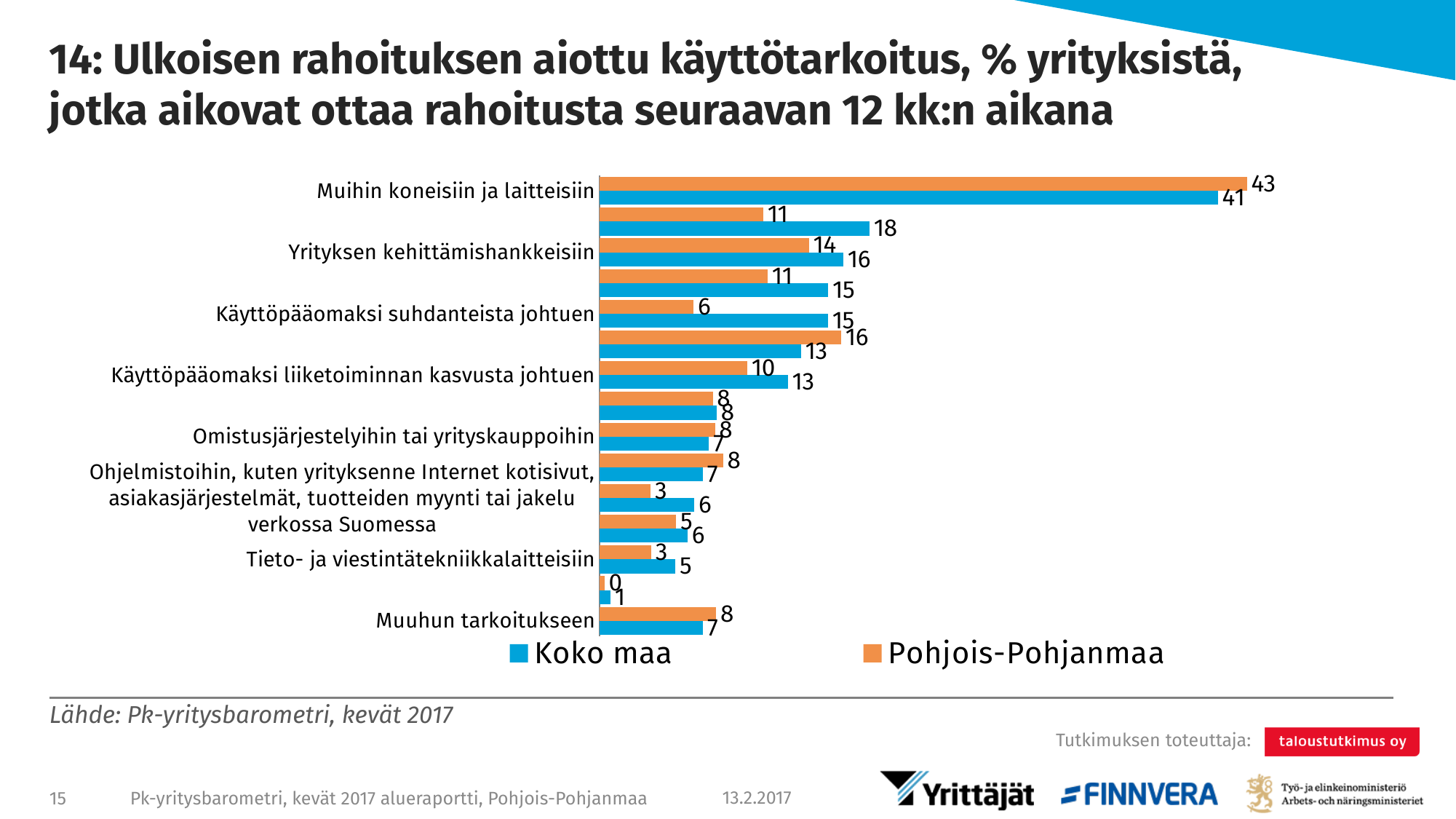

# 14: Ulkoisen rahoituksen aiottu käyttötarkoitus, % yrityksistä, jotka aikovat ottaa rahoitusta seuraavan 12 kk:n aikana

### Chart

| Category | Pohjois-Pohjanmaa | Koko maa |
|---|---|---|
| Muihin koneisiin ja laitteisiin | 43.31026 | 41.36519 |
| Yrityksen kasvun rahoitukseen | 10.94222 | 18.05669 |
| Yrityksen kehittämishankkeisiin | 14.01097 | 16.31631 |
| Rakennusinvestointeihin | 11.24296 | 15.29423 |
| Käyttöpääomaksi suhdanteista johtuen | 6.29081 | 15.27477 |
| Käyttöpääomaksi yrityksenne heikosta taloudellisesta tilanteesta johtuen | 16.15532 | 13.46973 |
| Käyttöpääomaksi liiketoiminnan kasvusta johtuen | 9.88212 | 12.58441 |
| Toimitusaikaiseen rahoitukseen tai vakuuksiin | 7.56816 | 7.82855 |
| Omistusjärjestelyihin tai yrityskauppoihin | 7.71298 | 7.31823 |
| Liiketoiminnan kansainvälistymiseen | 8.25641 | 6.90766 |
| Ohjelmistoihin, kuten yrityksenne Internet kotisivut, asiakasjärjestelmät, tuotteiden myynti tai jakelu verkossa Suomessa | 3.41581 | 6.33426 |
| Henkilöstöön ja osaamiseen | 5.12242 | 5.88683 |
| Tieto- ja viestintätekniikkalaitteisiin | 3.44974 | 5.07624 |
| Ympäristövaikutteisiin investointeihin päästöjen, raaka-aineiden tai energian käytön vähentämiseksi | 0.32097 | 0.72068 |
| Muuhun tarkoitukseen | 7.80431 | 6.91899 |
Lähde: Pk-yritysbarometri, kevät 2017
13.2.2017
15
Pk-yritysbarometri, kevät 2017 alueraportti, Pohjois-Pohjanmaa